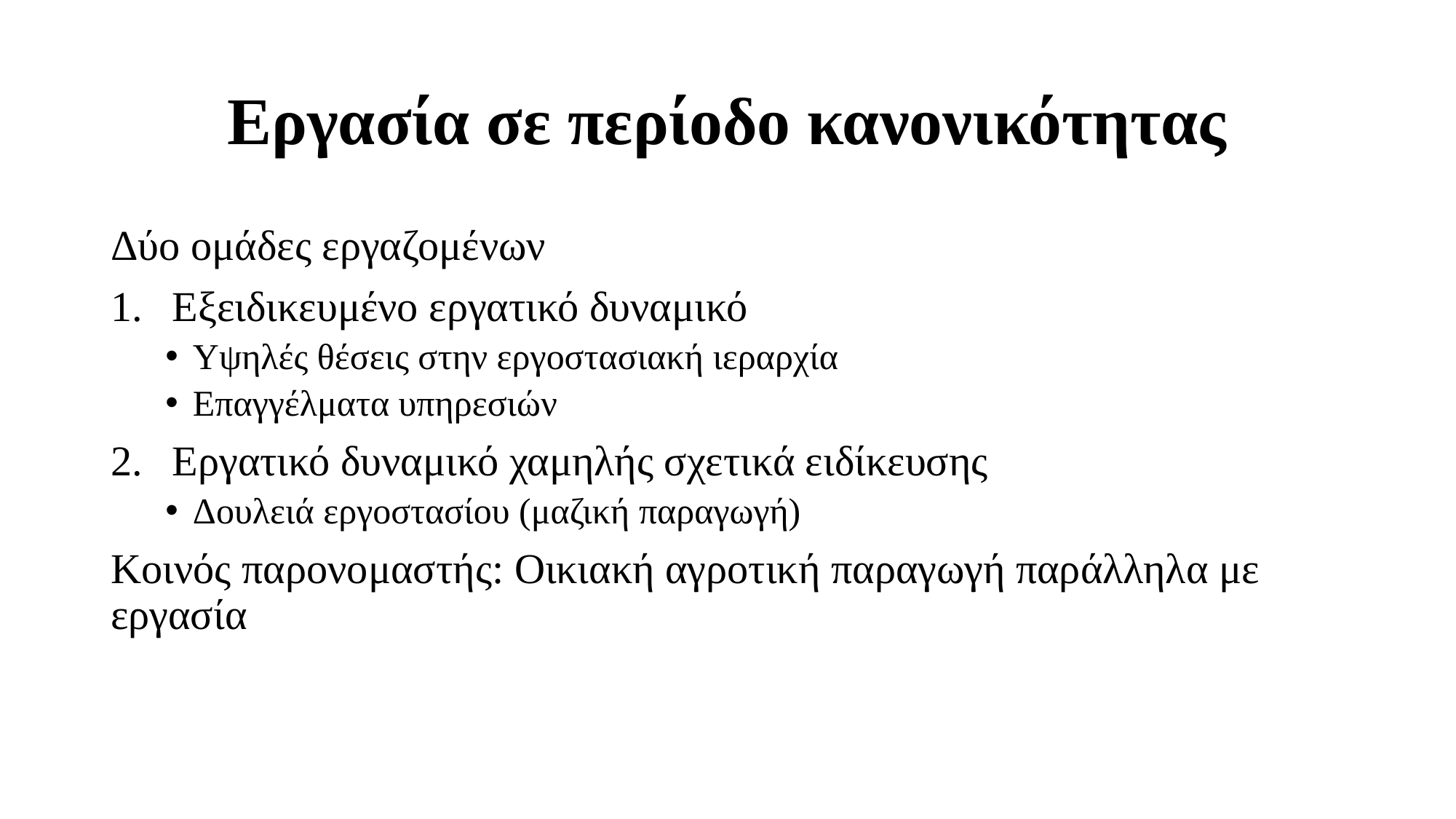

# Εργασία σε περίοδο κανονικότητας
Δύο ομάδες εργαζομένων
Εξειδικευμένο εργατικό δυναμικό
Υψηλές θέσεις στην εργοστασιακή ιεραρχία
Επαγγέλματα υπηρεσιών
Εργατικό δυναμικό χαμηλής σχετικά ειδίκευσης
Δουλειά εργοστασίου (μαζική παραγωγή)
Κοινός παρονομαστής: Οικιακή αγροτική παραγωγή παράλληλα με εργασία